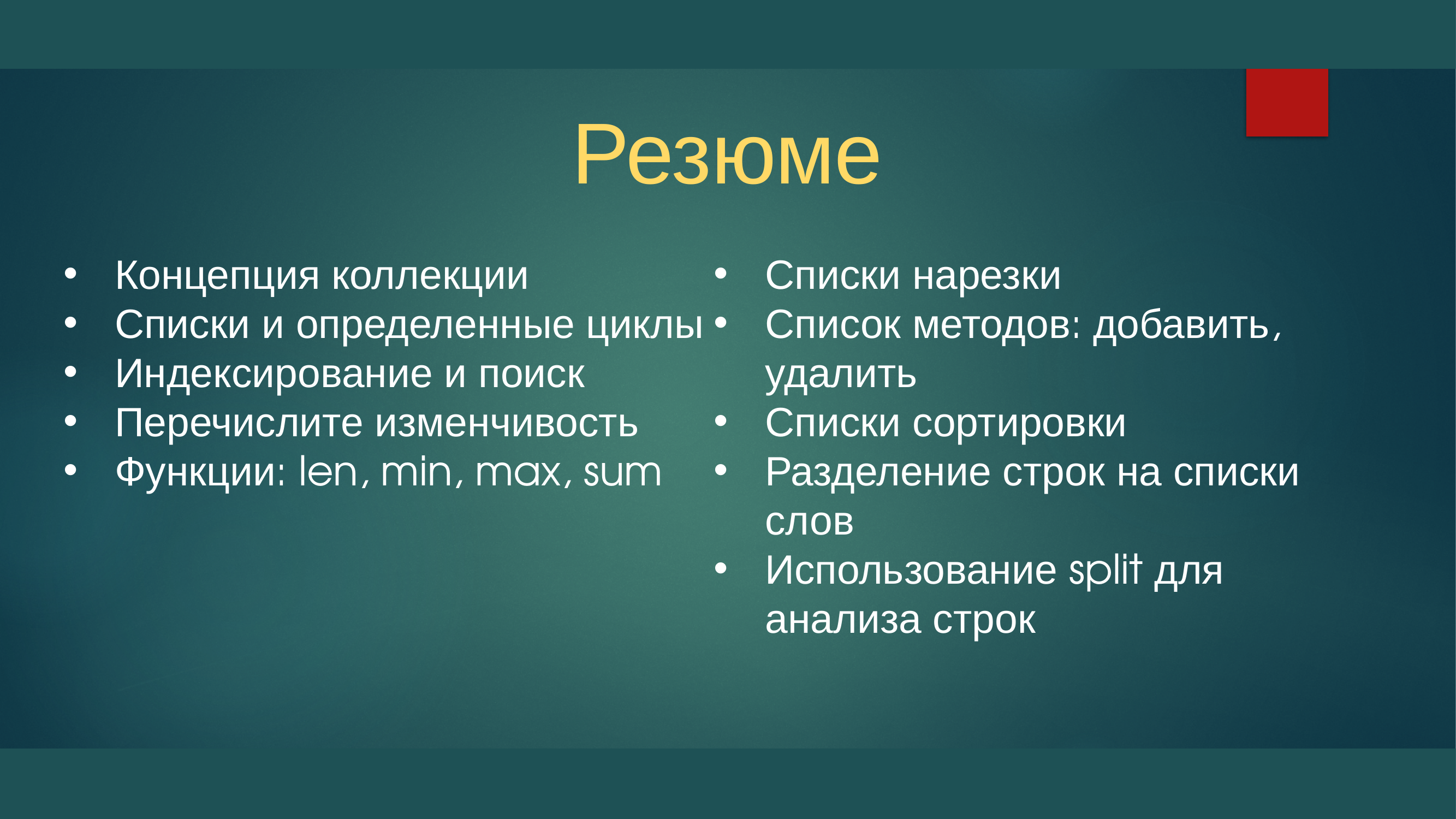

# Резюме
Концепция коллекции
Списки и определенные циклы
Индексирование и поиск
Перечислите изменчивость
Функции: len, min, max, sum
Списки нарезки
Список методов: добавить, удалить
Списки сортировки
Разделение строк на списки слов
Использование split для анализа строк